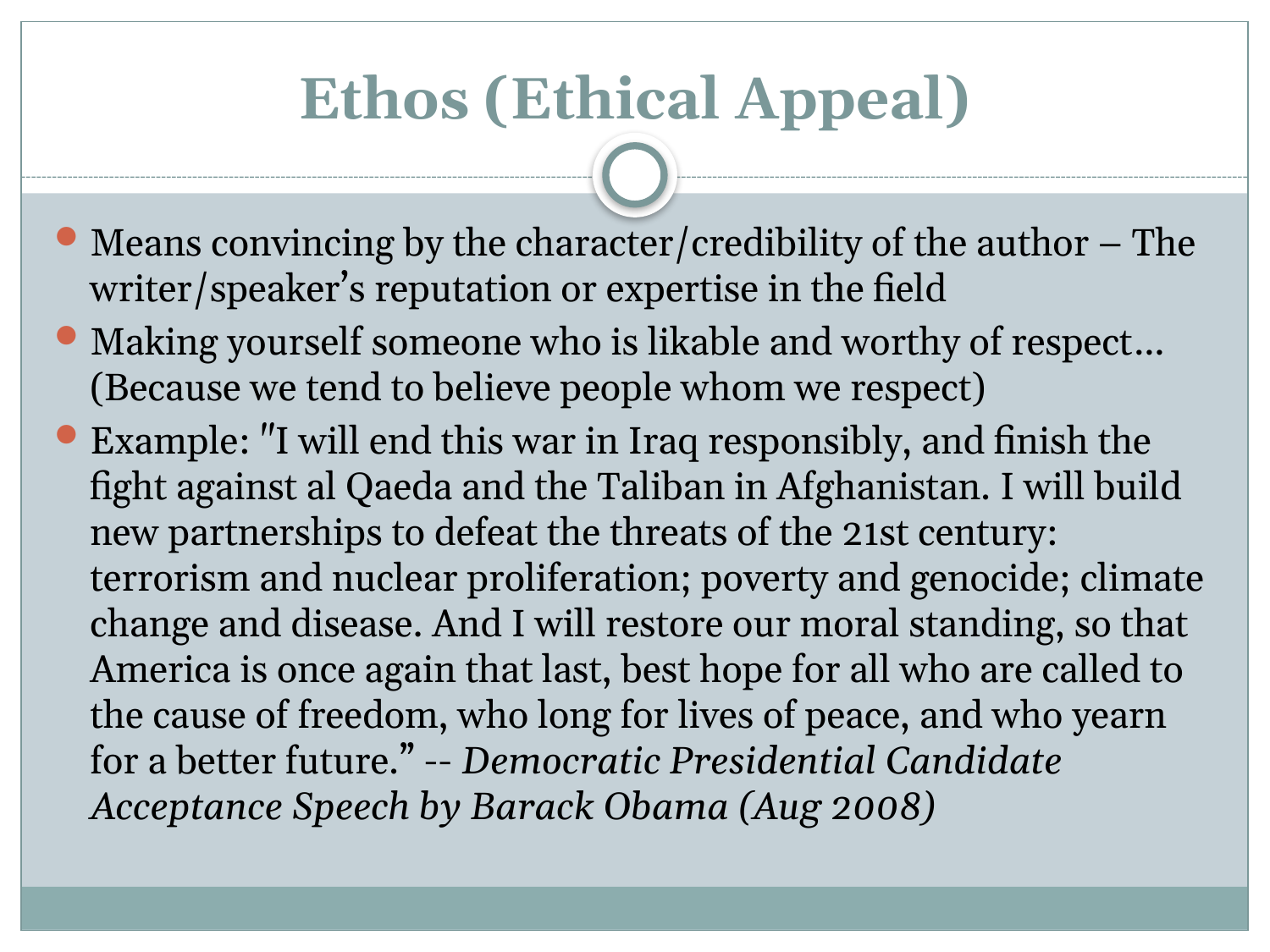

# Ethos (Ethical Appeal)
Means convincing by the character/credibility of the author – The writer/speaker’s reputation or expertise in the field
Making yourself someone who is likable and worthy of respect… (Because we tend to believe people whom we respect)
Example: "I will end this war in Iraq responsibly, and finish the fight against al Qaeda and the Taliban in Afghanistan. I will build new partnerships to defeat the threats of the 21st century: terrorism and nuclear proliferation; poverty and genocide; climate change and disease. And I will restore our moral standing, so that America is once again that last, best hope for all who are called to the cause of freedom, who long for lives of peace, and who yearn for a better future.” -- Democratic Presidential Candidate Acceptance Speech by Barack Obama (Aug 2008)